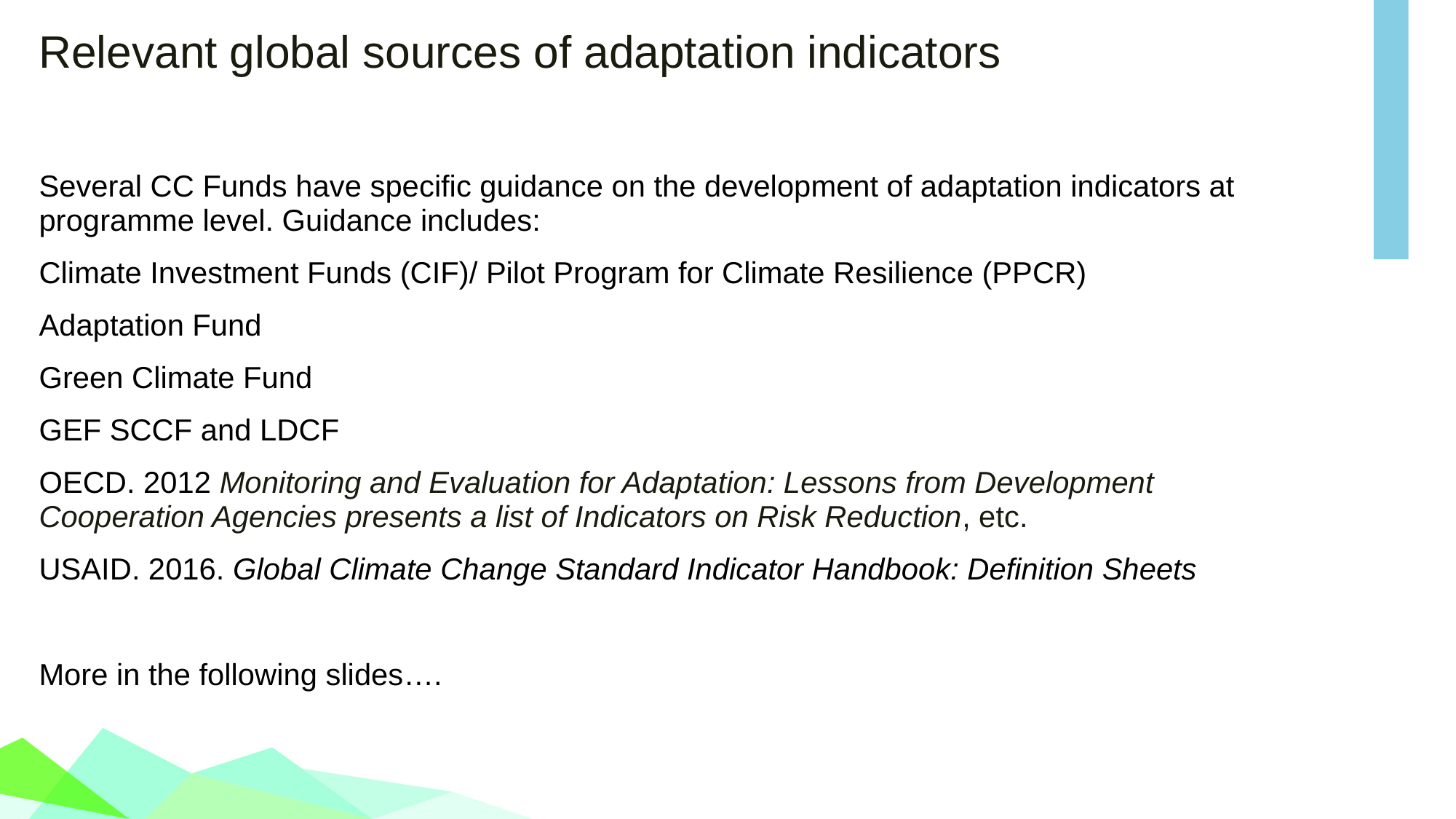

# Relevant global sources of adaptation indicators
Several CC Funds have specific guidance on the development of adaptation indicators at programme level. Guidance includes:
Climate Investment Funds (CIF)/ Pilot Program for Climate Resilience (PPCR)
Adaptation Fund
Green Climate Fund
GEF SCCF and LDCF
OECD. 2012 Monitoring and Evaluation for Adaptation: Lessons from Development Cooperation Agencies presents a list of Indicators on Risk Reduction, etc.
USAID. 2016. Global Climate Change Standard Indicator Handbook: Definition Sheets

More in the following slides….